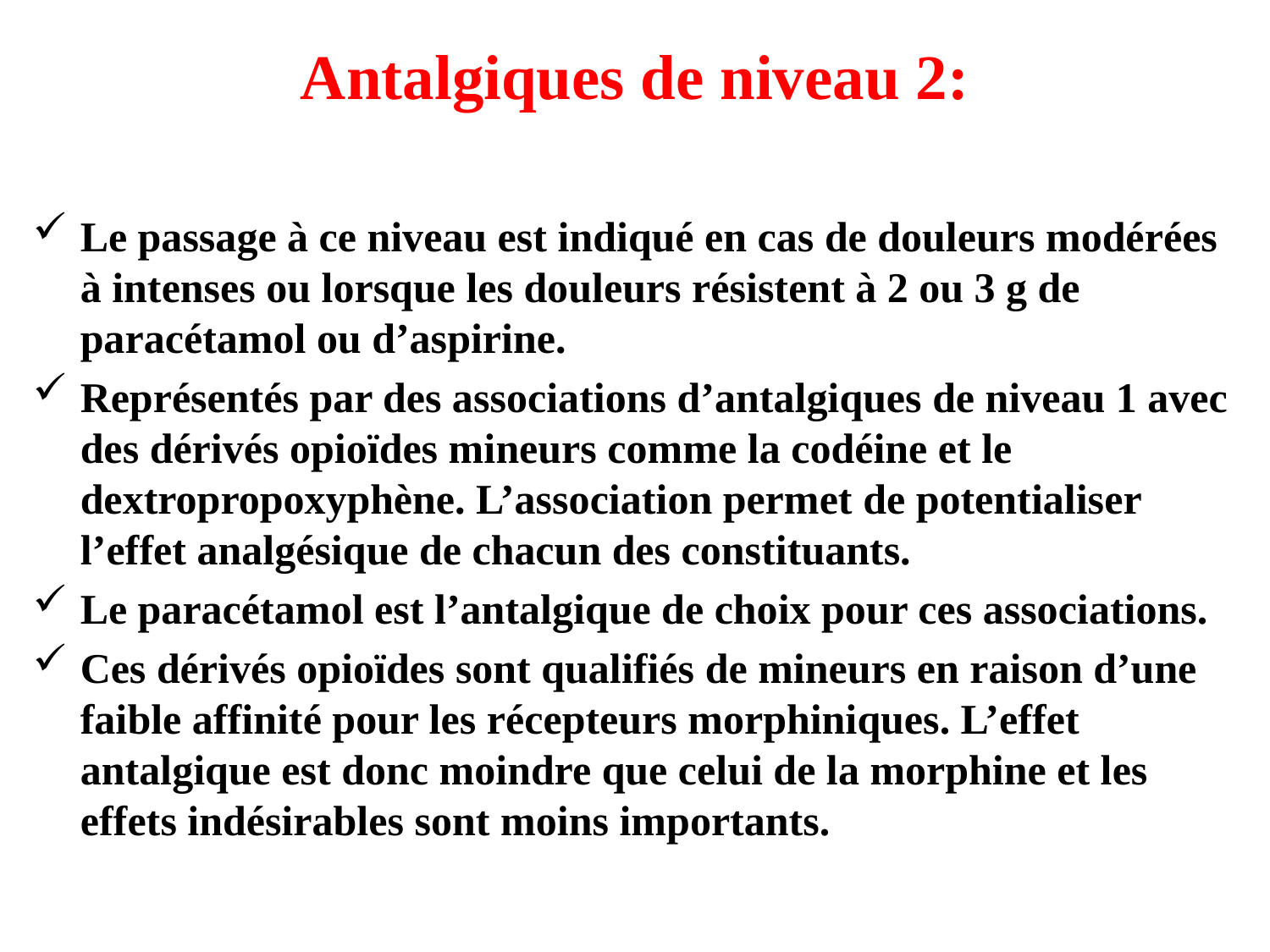

Antalgiques de niveau 2:

Le passage à ce niveau est indiqué en cas de douleurs modérées à intenses ou lorsque les douleurs résistent à 2 ou 3 g de paracétamol ou d’aspirine.
Représentés par des associations d’antalgiques de niveau 1 avec des dérivés opioïdes mineurs comme la codéine et le dextropropoxyphène. L’association permet de potentialiser l’effet analgésique de chacun des constituants.
Le paracétamol est l’antalgique de choix pour ces associations.
Ces dérivés opioïdes sont qualifiés de mineurs en raison d’une faible affinité pour les récepteurs morphiniques. L’effet antalgique est donc moindre que celui de la morphine et les effets indésirables sont moins importants.